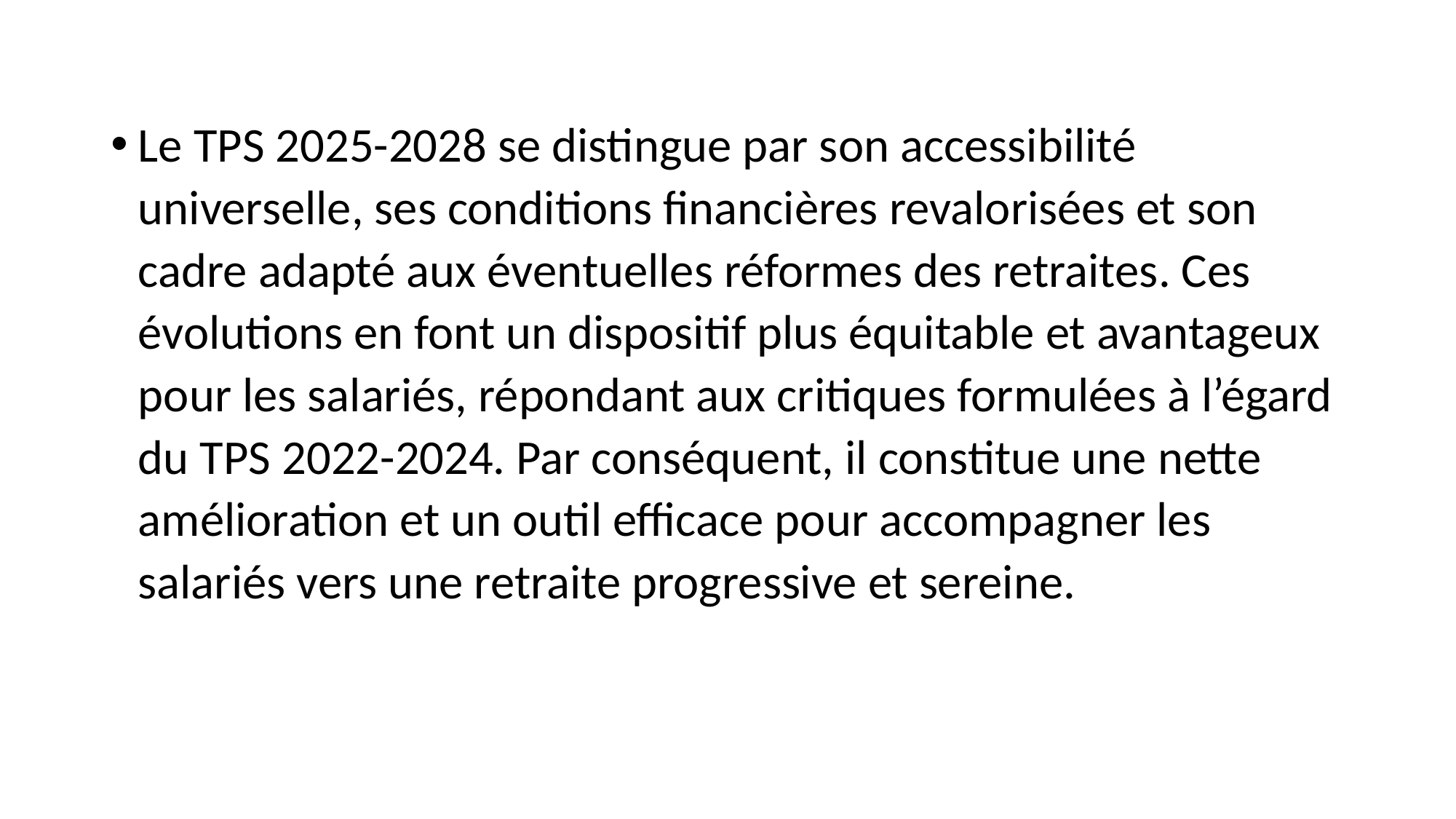

Le TPS 2025-2028 se distingue par son accessibilité universelle, ses conditions financières revalorisées et son cadre adapté aux éventuelles réformes des retraites. Ces évolutions en font un dispositif plus équitable et avantageux pour les salariés, répondant aux critiques formulées à l’égard du TPS 2022-2024. Par conséquent, il constitue une nette amélioration et un outil efficace pour accompagner les salariés vers une retraite progressive et sereine.